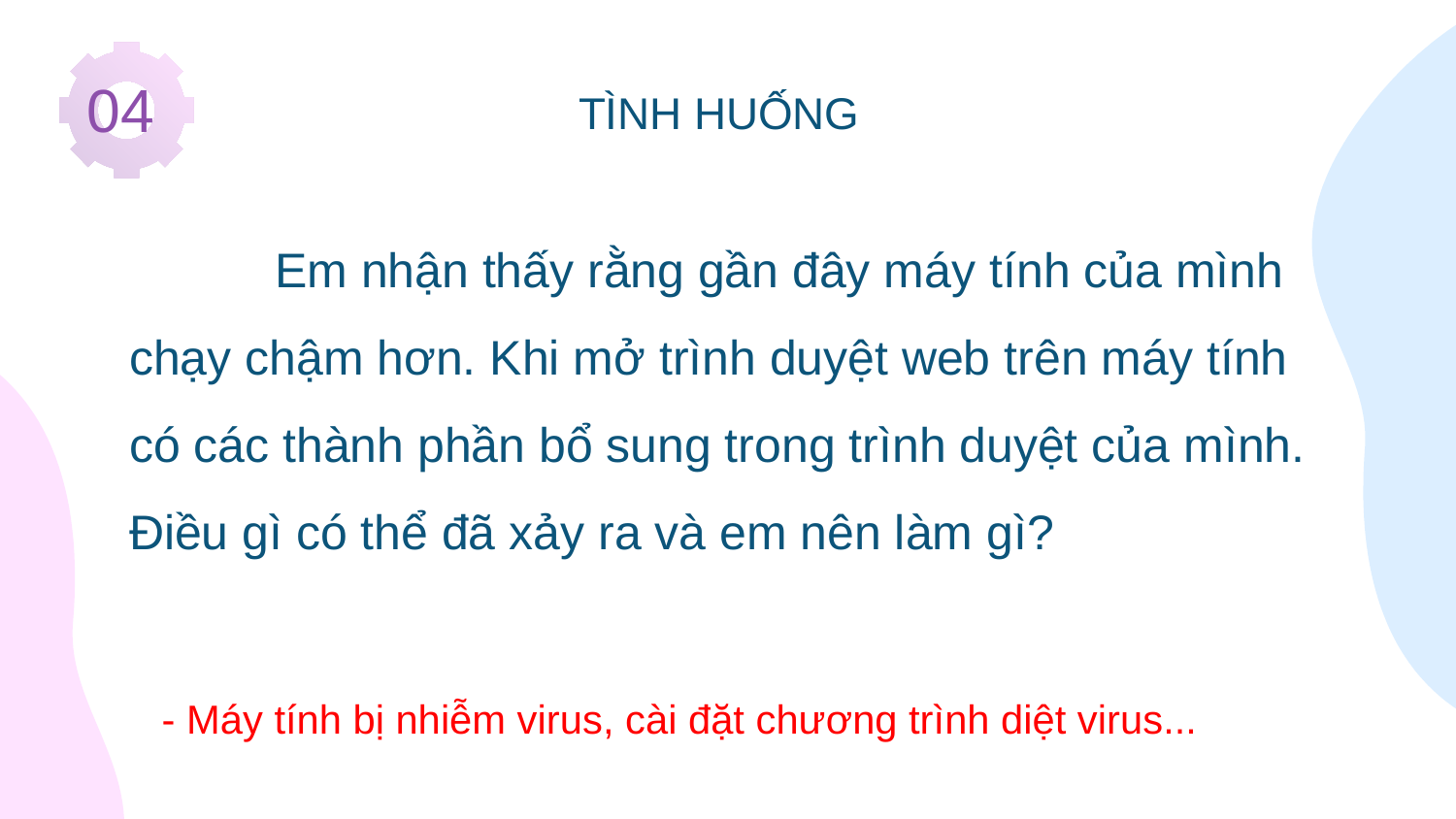

04
TÌNH HUỐNG
# Em nhận thấy rằng gần đây máy tính của mình chạy chậm hơn. Khi mở trình duyệt web trên máy tính có các thành phần bổ sung trong trình duyệt của mình. Điều gì có thể đã xảy ra và em nên làm gì?
- Máy tính bị nhiễm virus, cài đặt chương trình diệt virus...